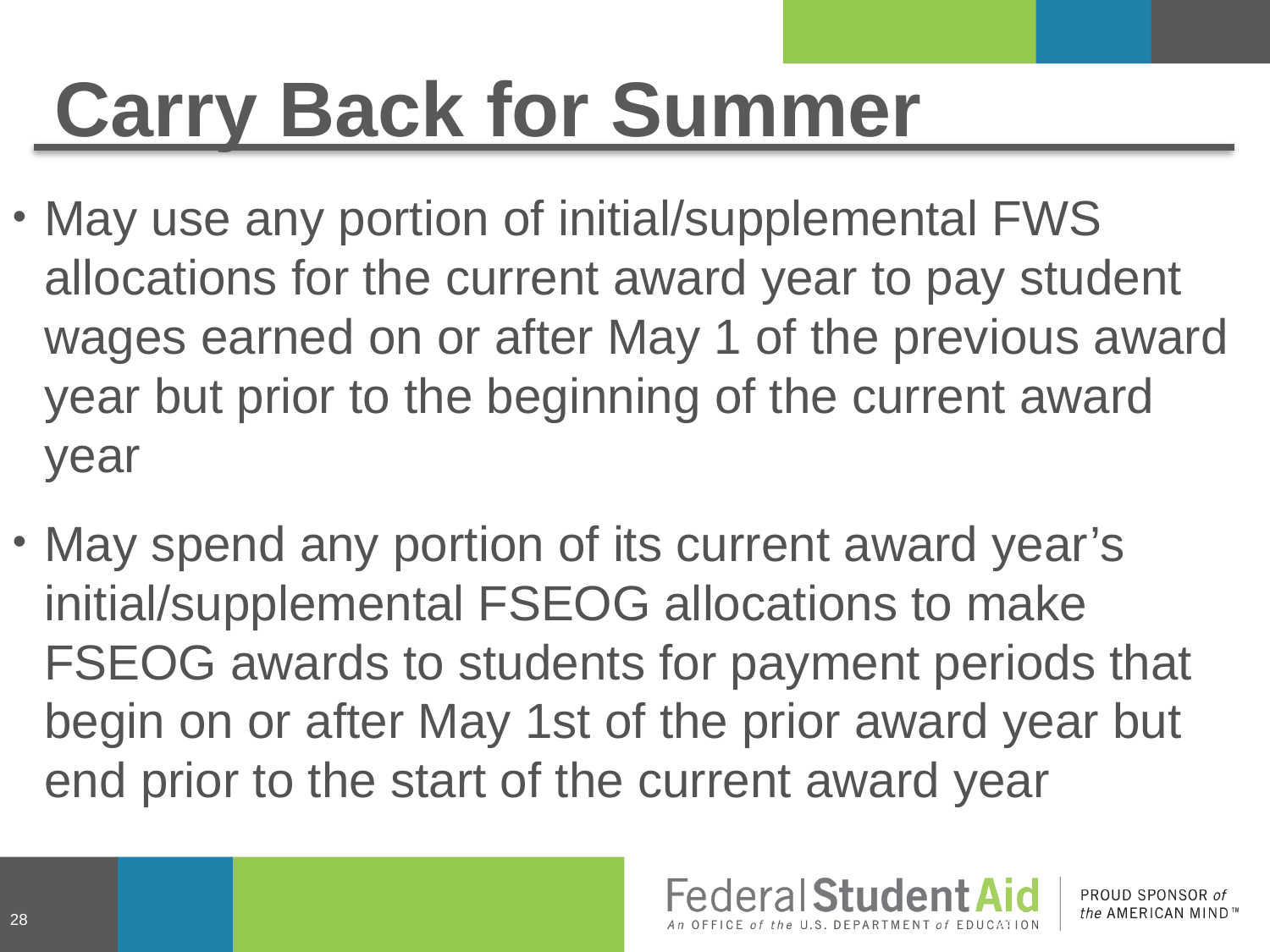

# Carry Back for Summer
May use any portion of initial/supplemental FWS allocations for the current award year to pay student wages earned on or after May 1 of the previous award year but prior to the beginning of the current award year

May spend any portion of its current award year’s initial/supplemental FSEOG allocations to make FSEOG awards to students for payment periods that begin on or after May 1st of the prior award year but end prior to the start of the current award year
28
28